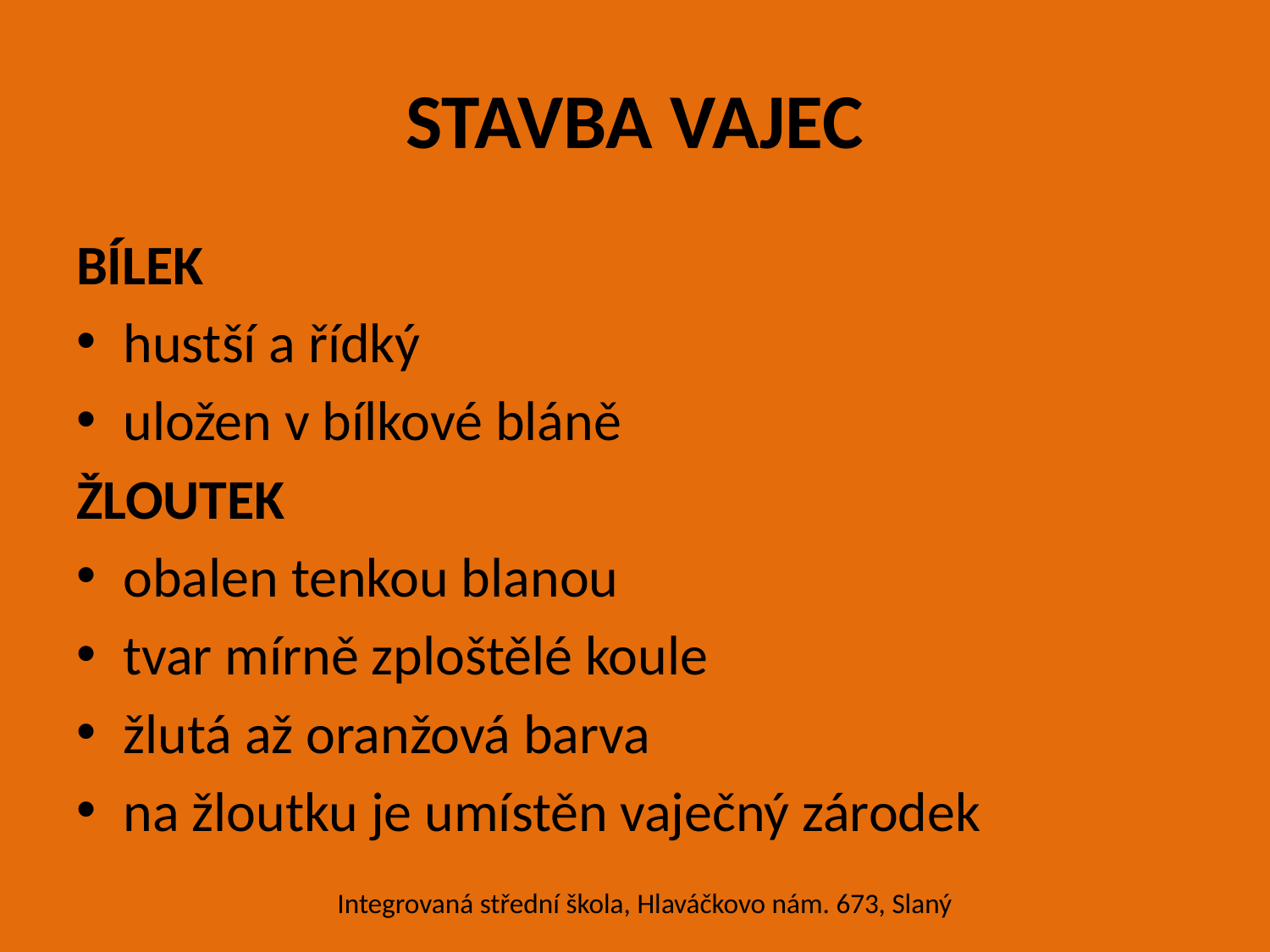

# STAVBA VAJEC
BÍLEK
hustší a řídký
uložen v bílkové bláně
ŽLOUTEK
obalen tenkou blanou
tvar mírně zploštělé koule
žlutá až oranžová barva
na žloutku je umístěn vaječný zárodek

Integrovaná střední škola, Hlaváčkovo nám. 673, Slaný